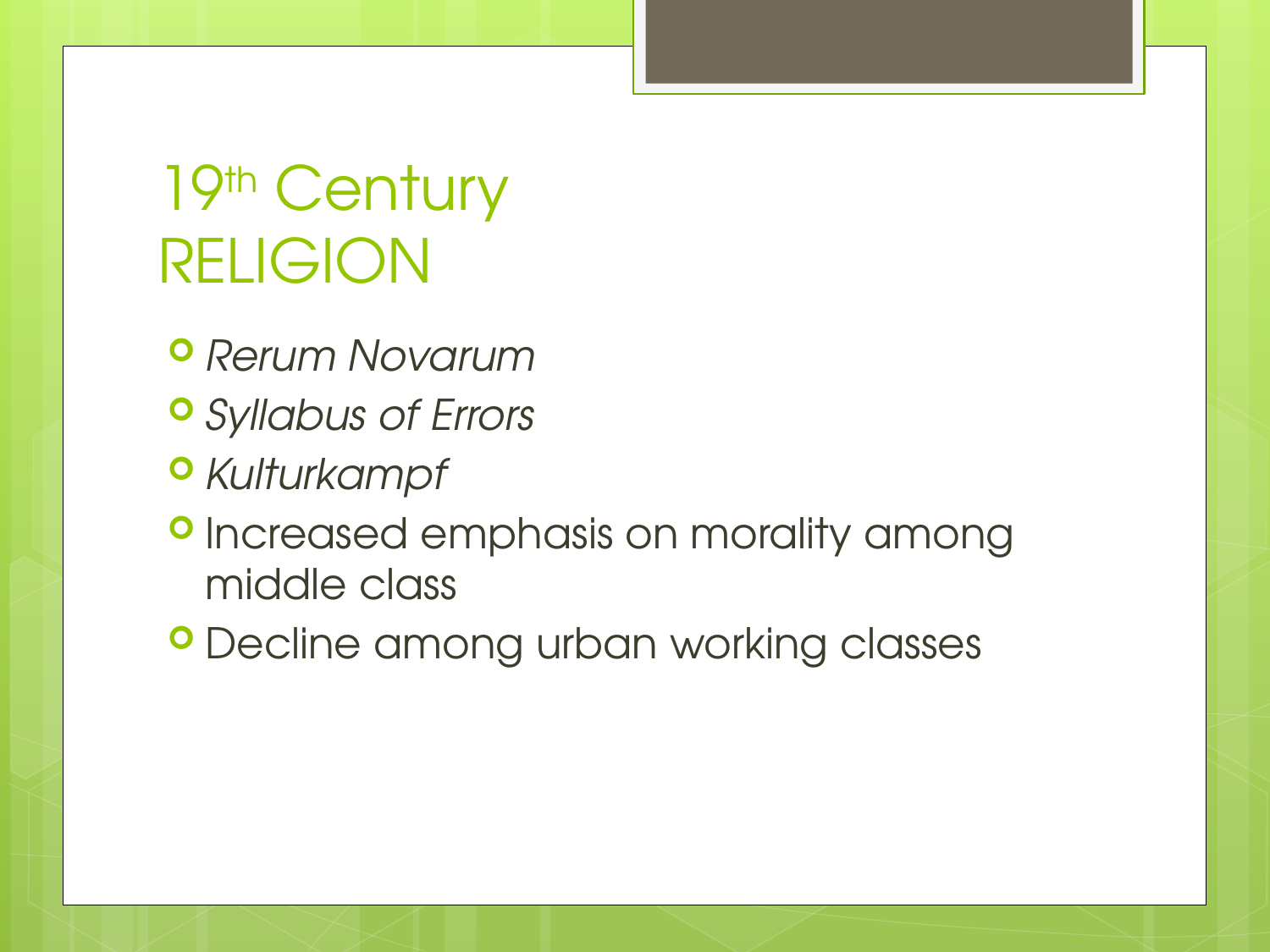

# 19th Century RELIGION
Rerum Novarum
Syllabus of Errors
Kulturkampf
Increased emphasis on morality among middle class
Decline among urban working classes